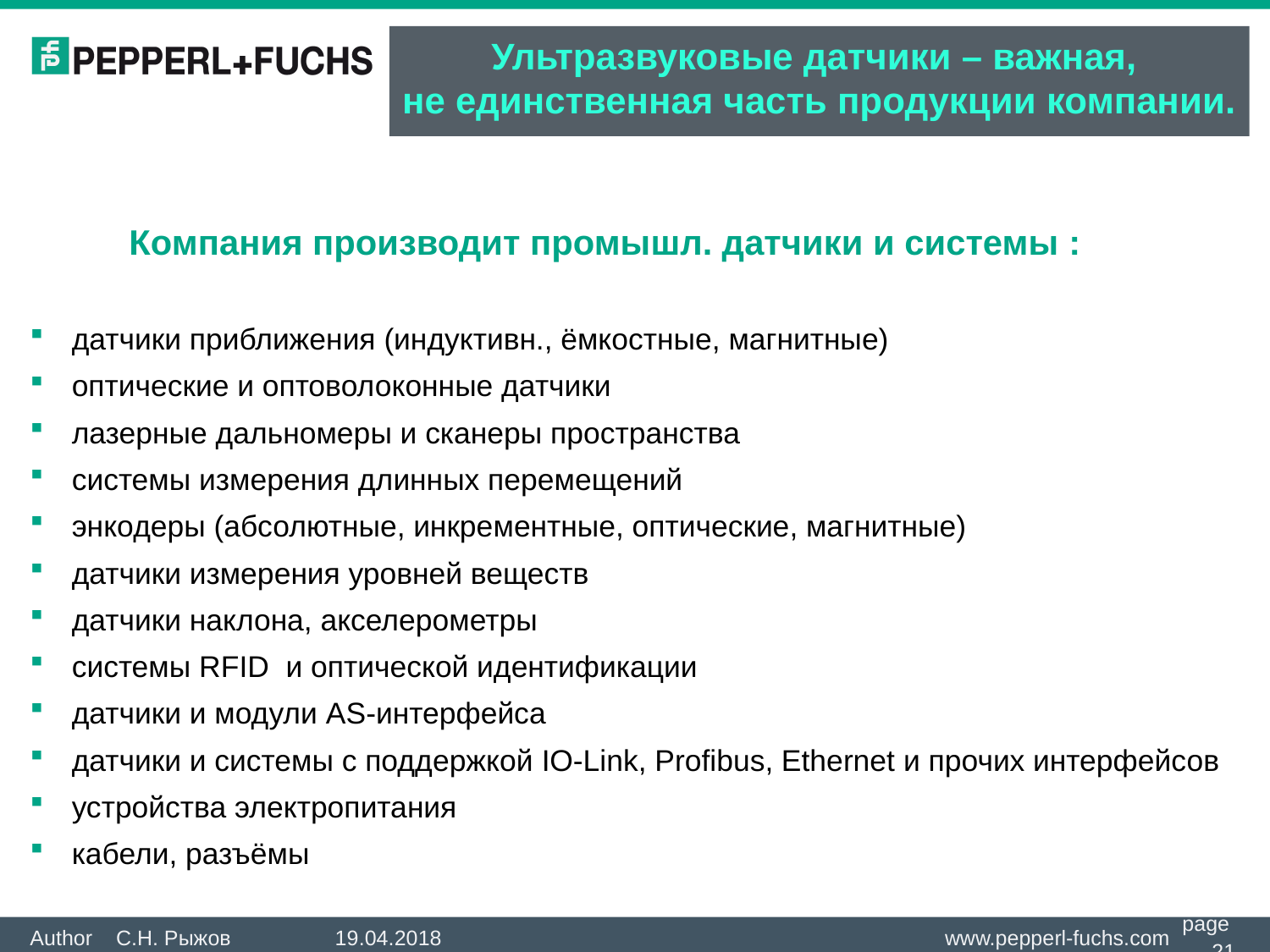

# Ультразвуковые датчики – важная, не единственная часть продукции компании.
            Компания производит промышл. датчики и системы :

датчики приближения (индуктивн., ёмкостные, магнитные)
оптические и оптоволоконные датчики
лазерные дальномеры и сканеры пространства
системы измерения длинных перемещений
энкодеры (абсолютные, инкрементные, оптические, магнитные)
датчики измерения уровней веществ
датчики наклона, акселерометры
системы RFID  и оптической идентификации
датчики и модули AS-интерфейса
датчики и системы с поддержкой IO-Link, Profibus, Ethernet и прочих интерфейсов
устройства электропитания
кабели, разъёмы

19.04.2018
page 21
Author    С.Н. Рыжов